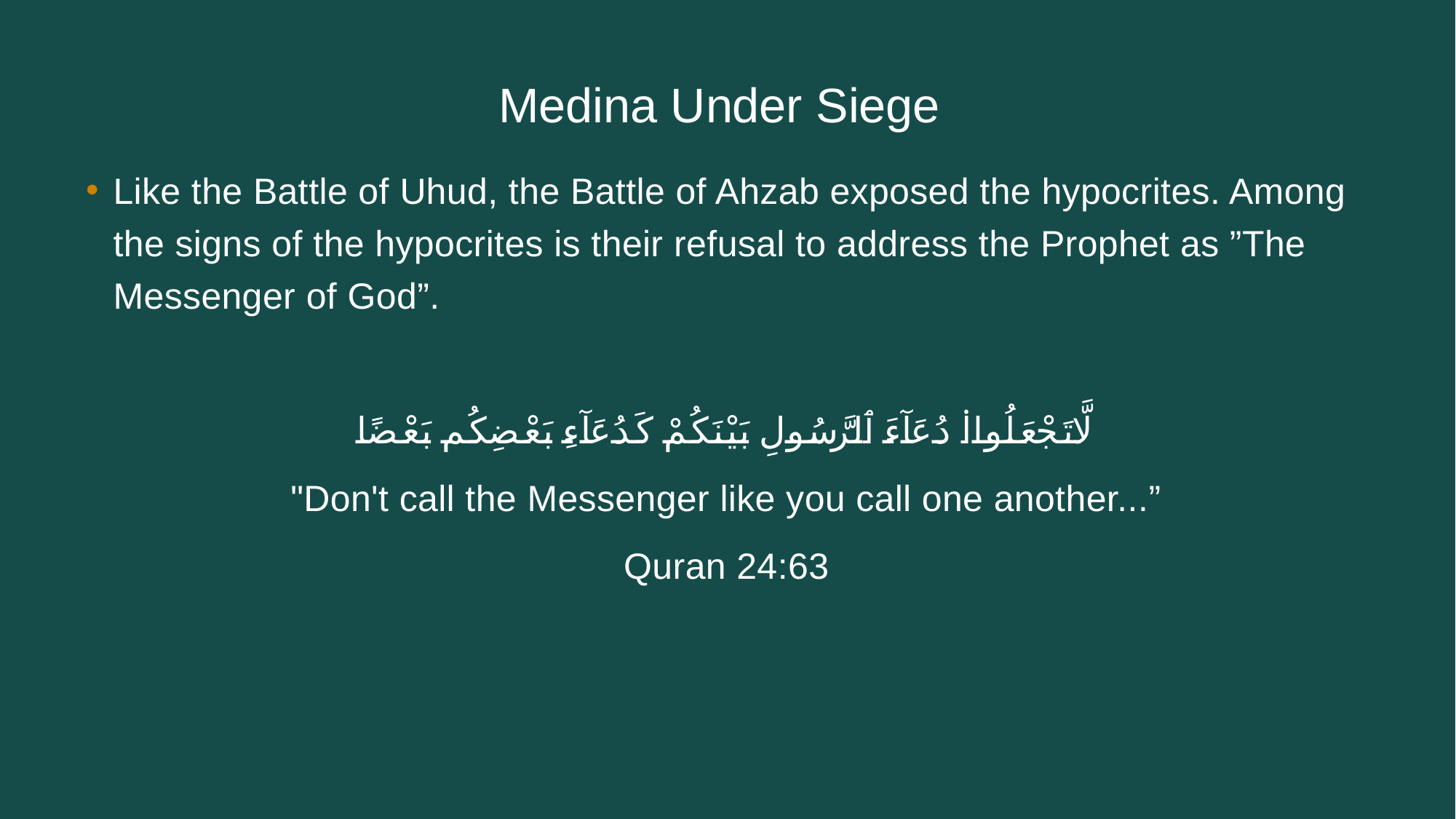

# Medina Under Siege
Like the Battle of Uhud, the Battle of Ahzab exposed the hypocrites. Among the signs of the hypocrites is their refusal to address the Prophet as ”The Messenger of God”.

لَّا تَجْعَلُوا۟ دُعَآءَ ٱلرَّسُولِ بَيْنَكُمْ كَدُعَآءِ بَعْضِكُم بَعْضًا
"Don't call the Messenger like you call one another...”
Quran 24:63